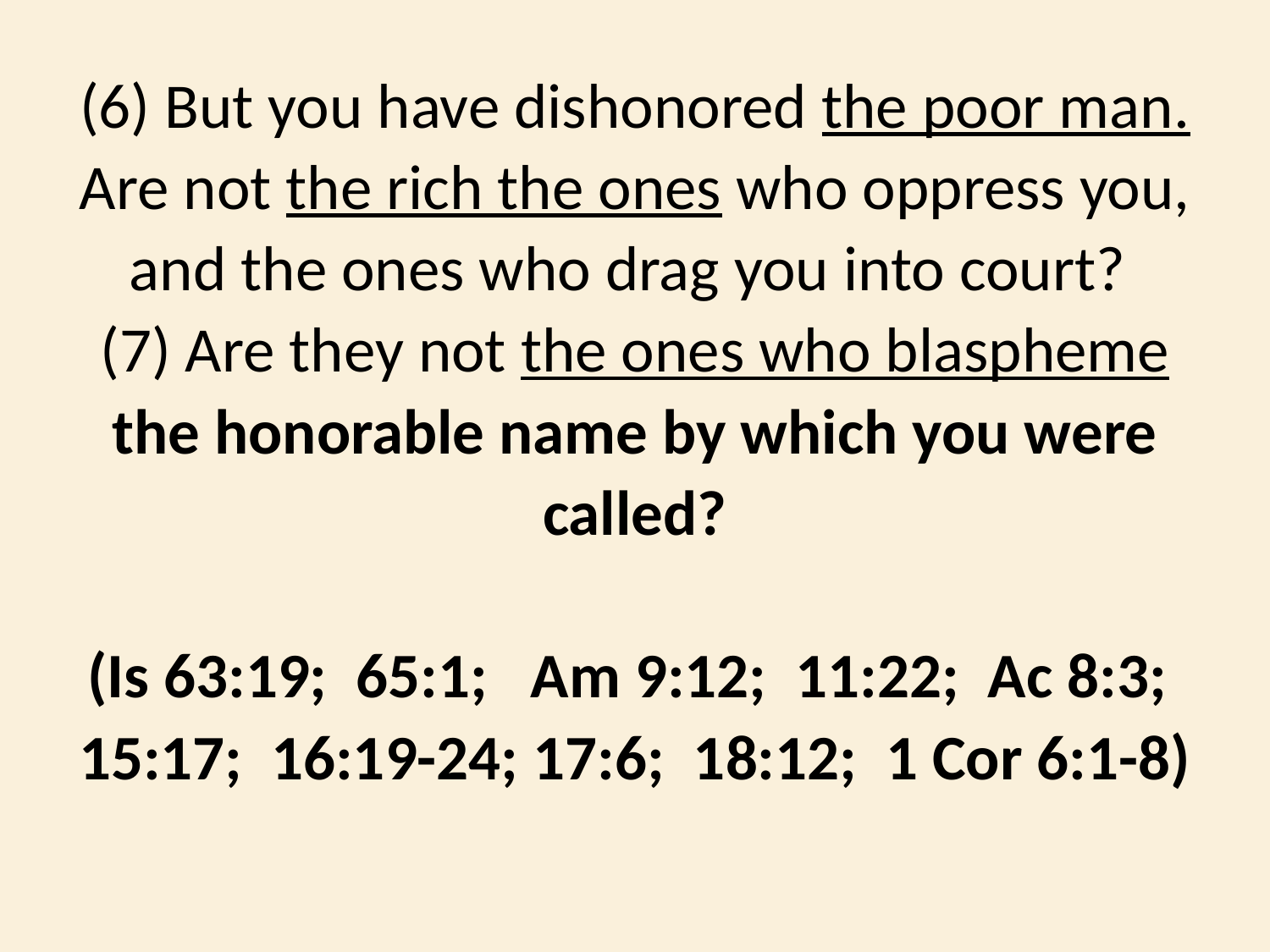

(6) But you have dishonored the poor man.
Are not the rich the ones who oppress you, and the ones who drag you into court?
(7) Are they not the ones who blaspheme the honorable name by which you were called?

(Is 63:19;  65:1;   Am 9:12;  11:22;  Ac 8:3;  15:17;  16:19-24; 17:6;  18:12;  1 Cor 6:1-8)